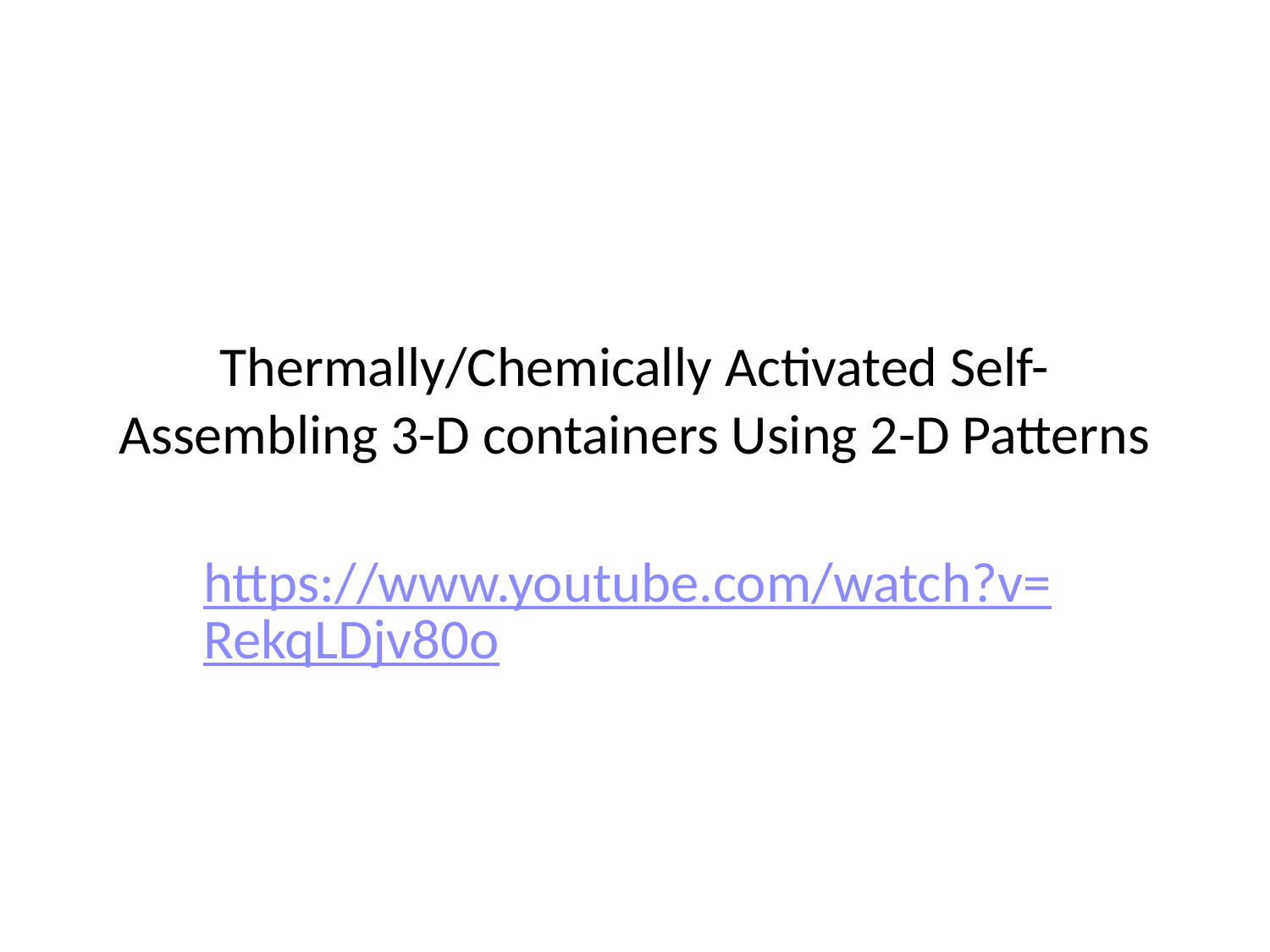

# Thermally/Chemically Activated Self-Assembling 3-D containers Using 2-D Patterns
https://www.youtube.com/watch?v=RekqLDjv80o